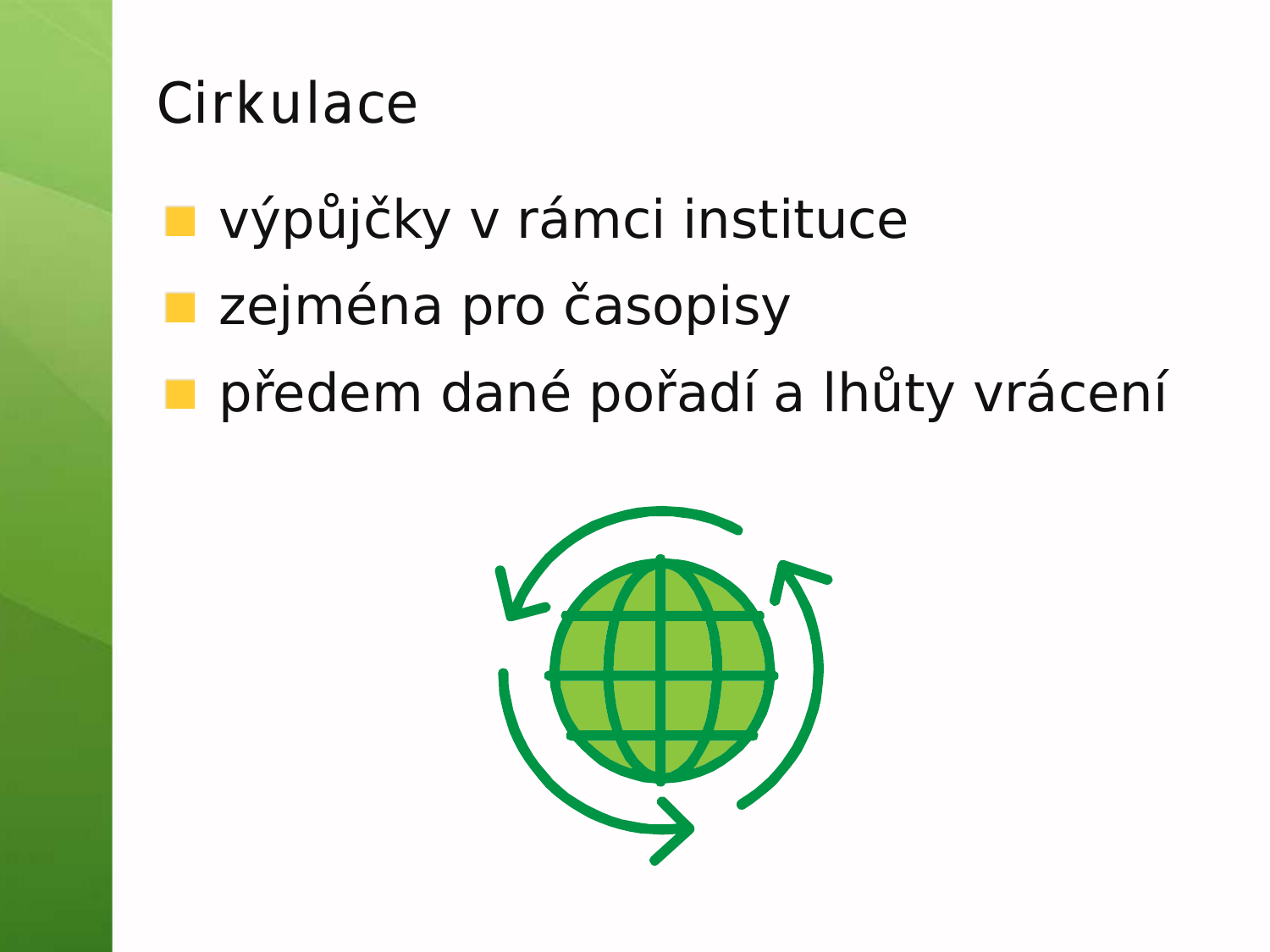

# Cirkulace
výpůjčky v rámci instituce
zejména pro časopisy
předem dané pořadí a lhůty vrácení